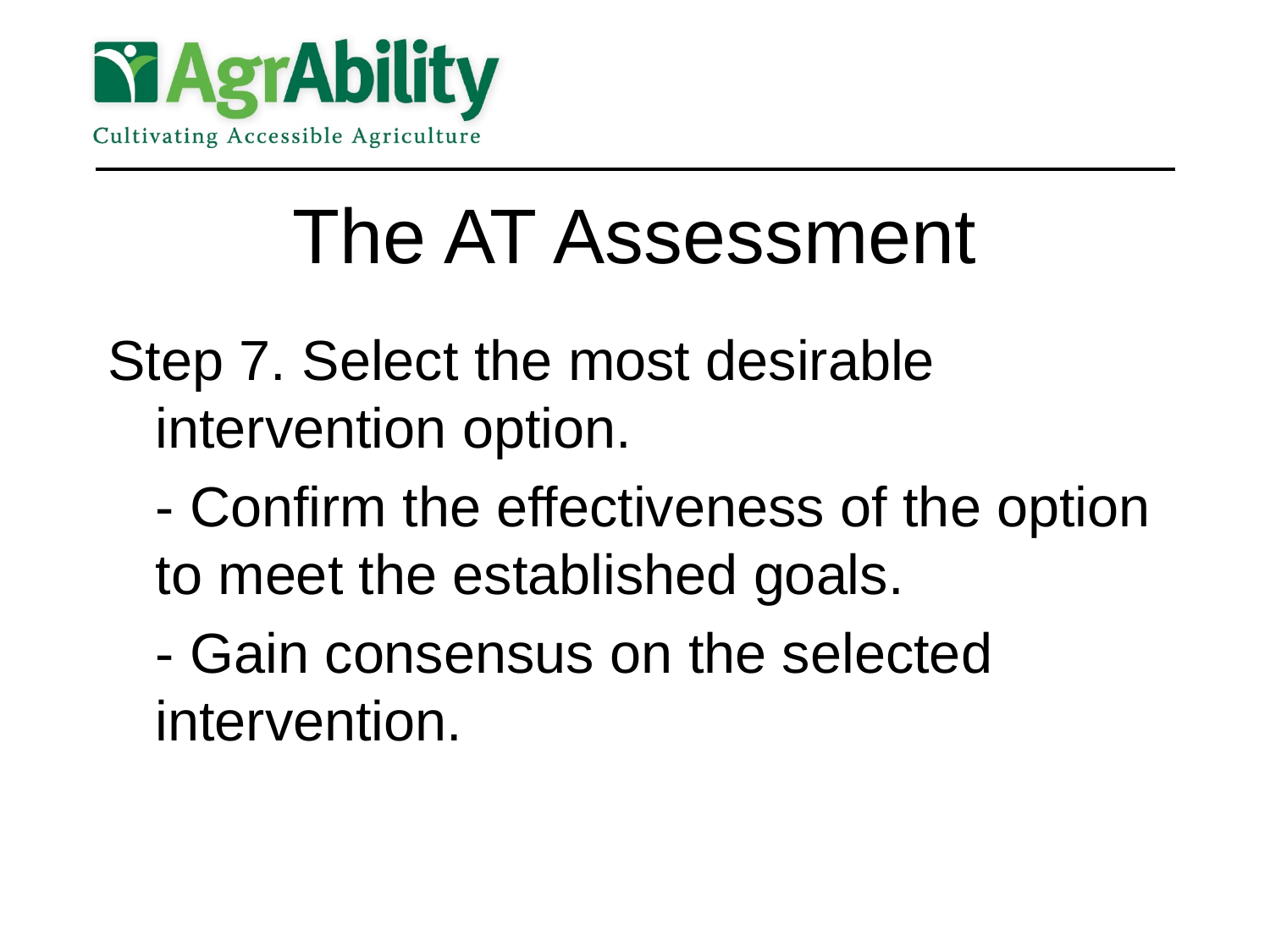

# The AT Assessment
Step 7. Select the most desirable intervention option.
	- Confirm the effectiveness of the option to meet the established goals.
	- Gain consensus on the selected intervention.